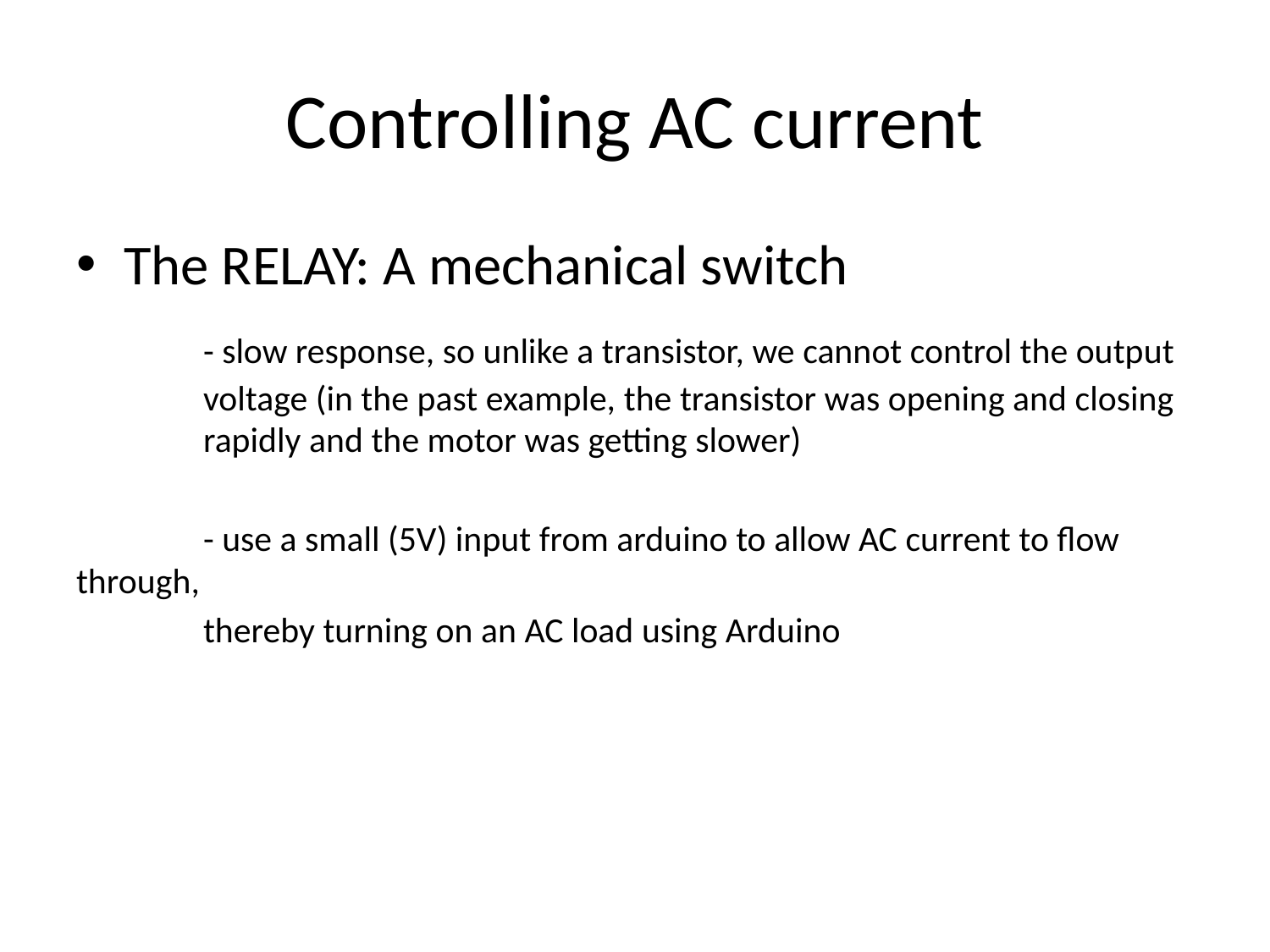

# Controlling AC current
The RELAY: A mechanical switch
	- slow response, so unlike a transistor, we cannot control the output 	voltage (in the past example, the transistor was opening and closing 	rapidly and the motor was getting slower)

	- use a small (5V) input from arduino to allow AC current to flow through,
	thereby turning on an AC load using Arduino